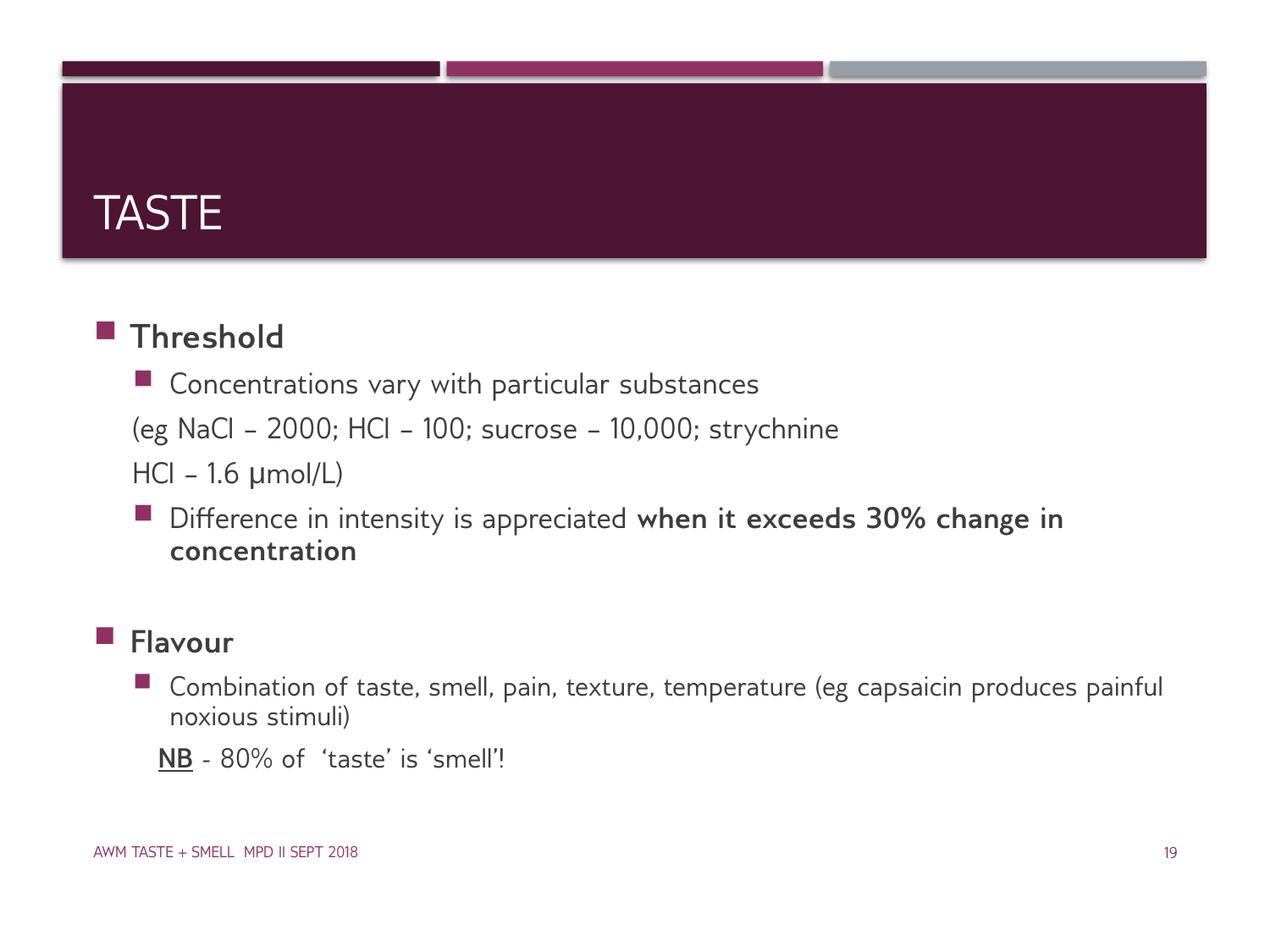

# Taste
Threshold
Concentrations vary with particular substances
		(eg NaCl – 2000; HCl – 100; sucrose – 10,000; strychnine
		HCl – 1.6 μmol/L)
Difference in intensity is appreciated when it exceeds 30% change in concentration

Flavour
Combination of taste, smell, pain, texture, temperature (eg capsaicin produces painful noxious stimuli)
   NB - 80% of  ‘taste’ is ‘smell’!
awm Taste + Smell  MPD II Sept 2018
19